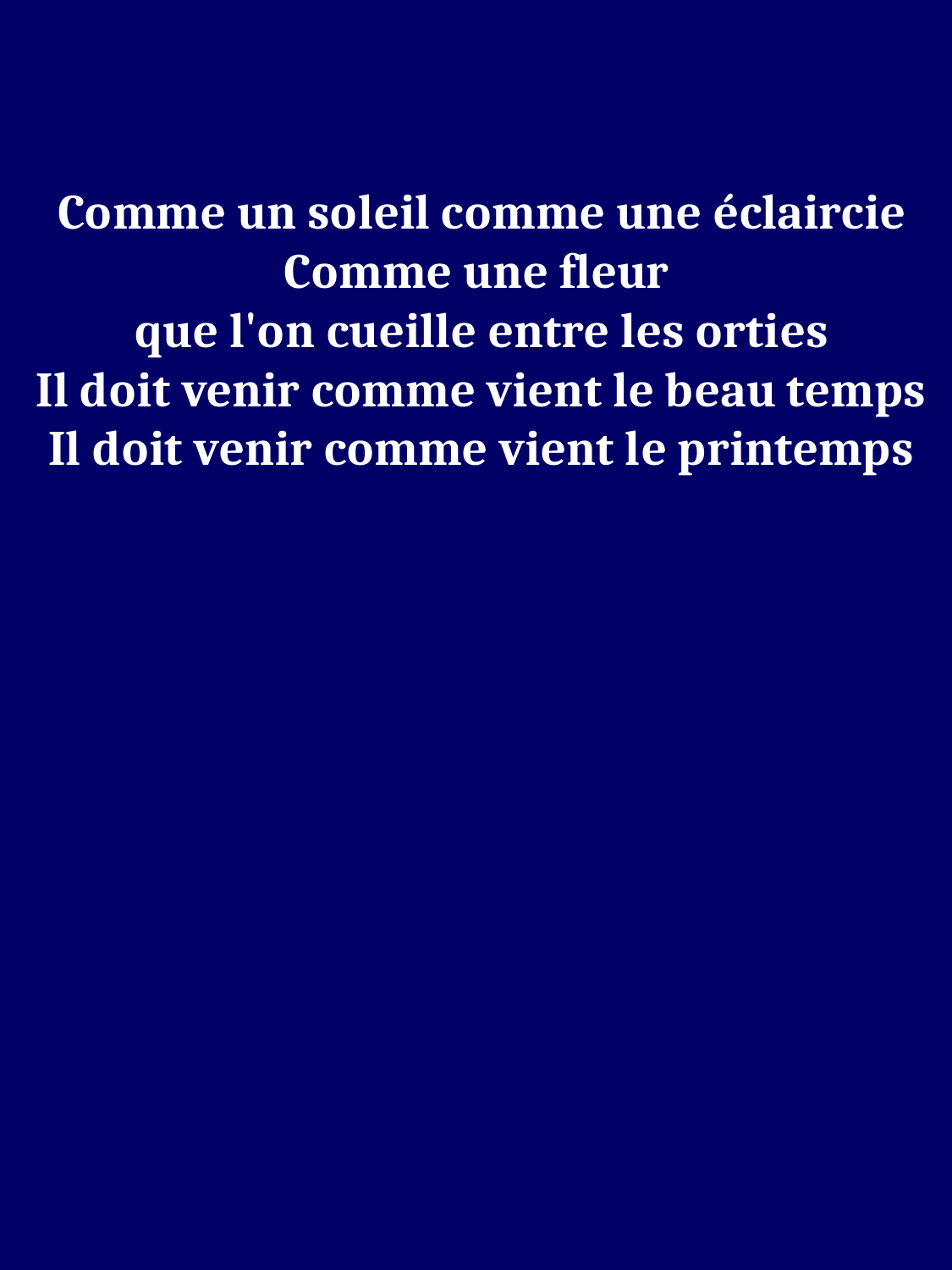

Comme un soleil comme une éclaircie
Comme une fleur
que l'on cueille entre les orties
Il doit venir comme vient le beau temps
Il doit venir comme vient le printemps